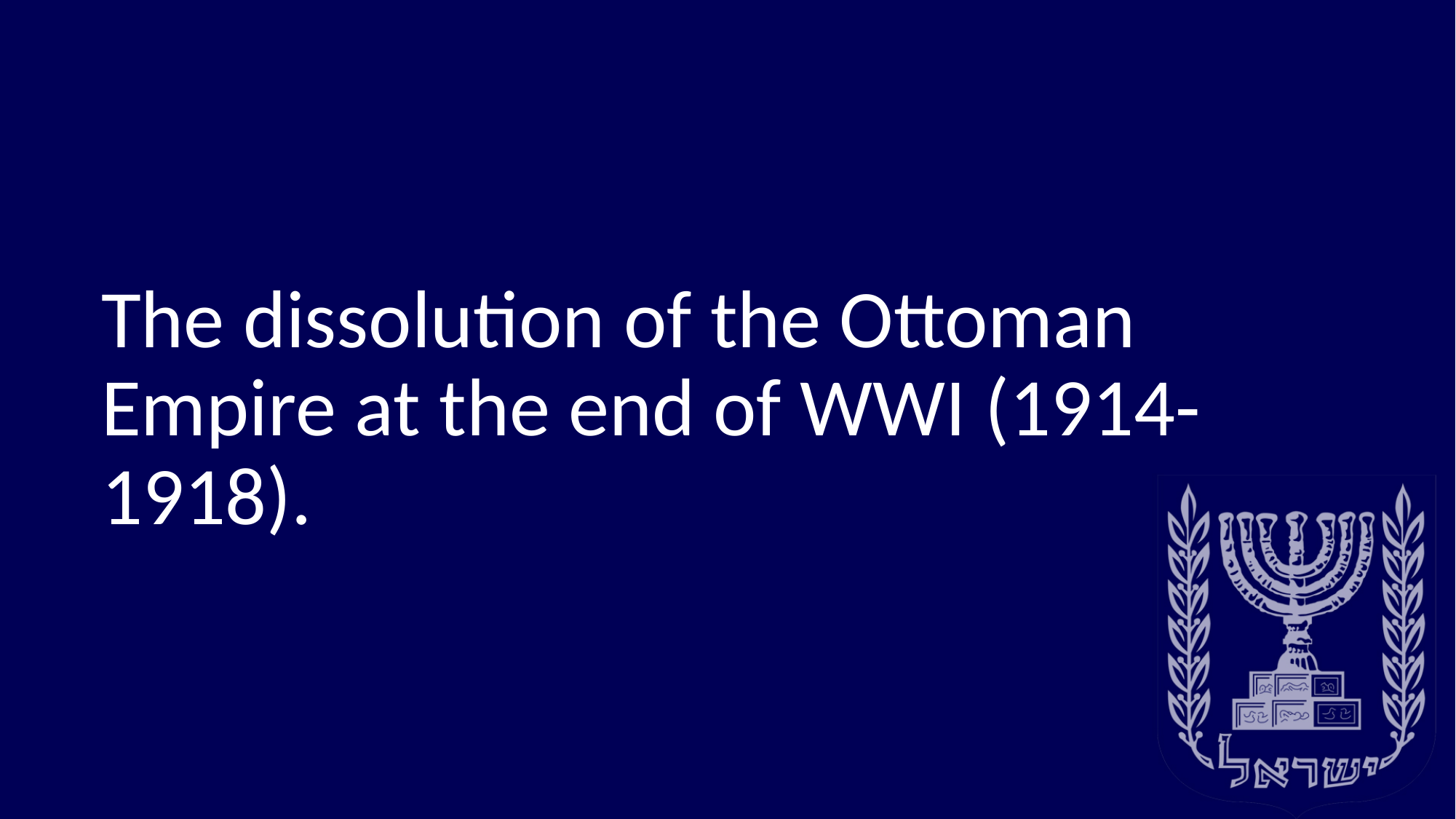

The dissolution of the Ottoman Empire at the end of WWI (1914-1918).